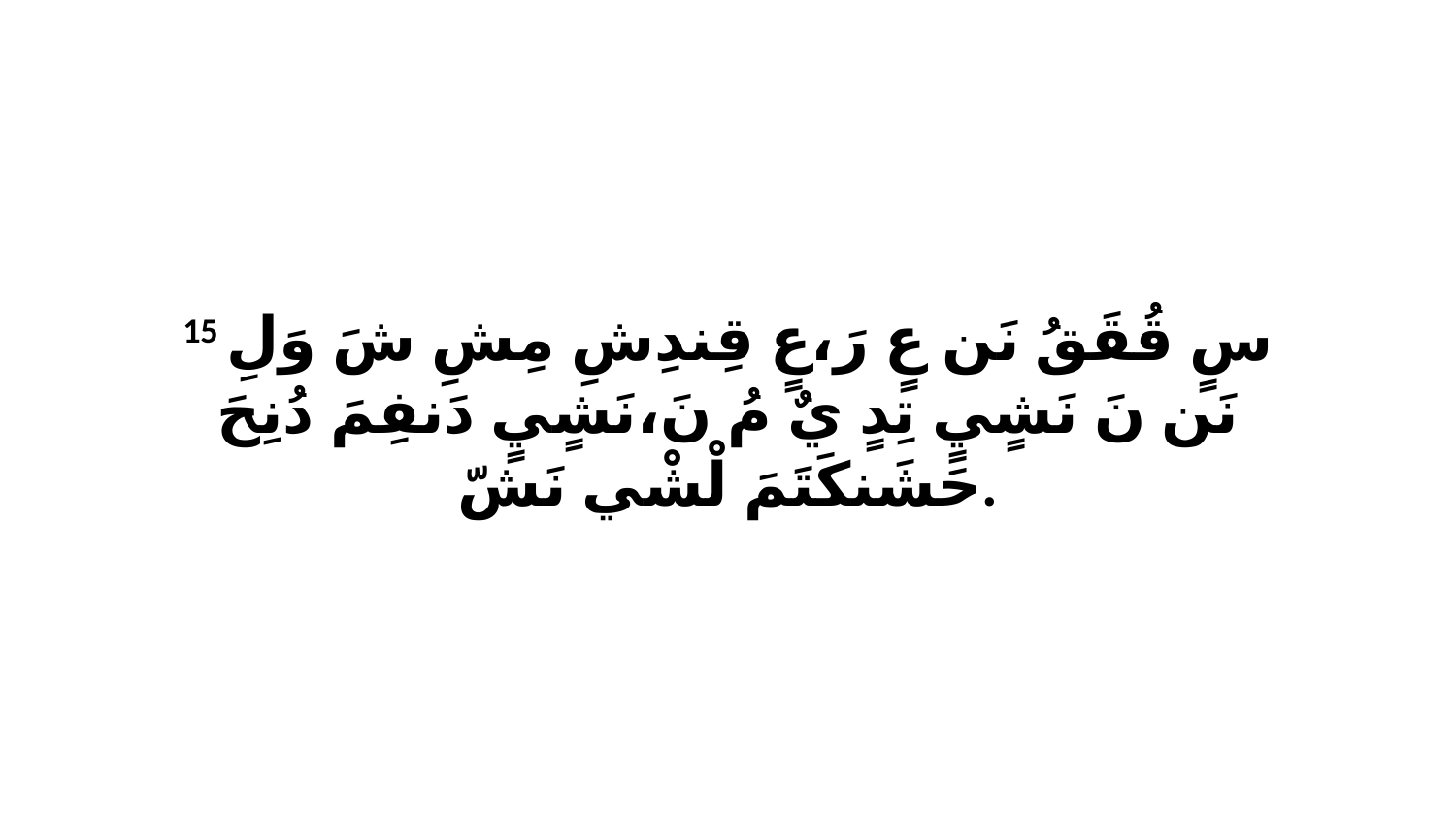

15 سٍ قُقَقُ نَن عٍ رَ،عٍ قِندِشِ مِشِ شَ وَلِ نَن نَ نَشٍيٍ تِدٍ يٌ مُ نَ،نَشٍيٍ دَنفِمَ دُنِحَ حَشَنكَتَمَ لْشْي نَشّ.